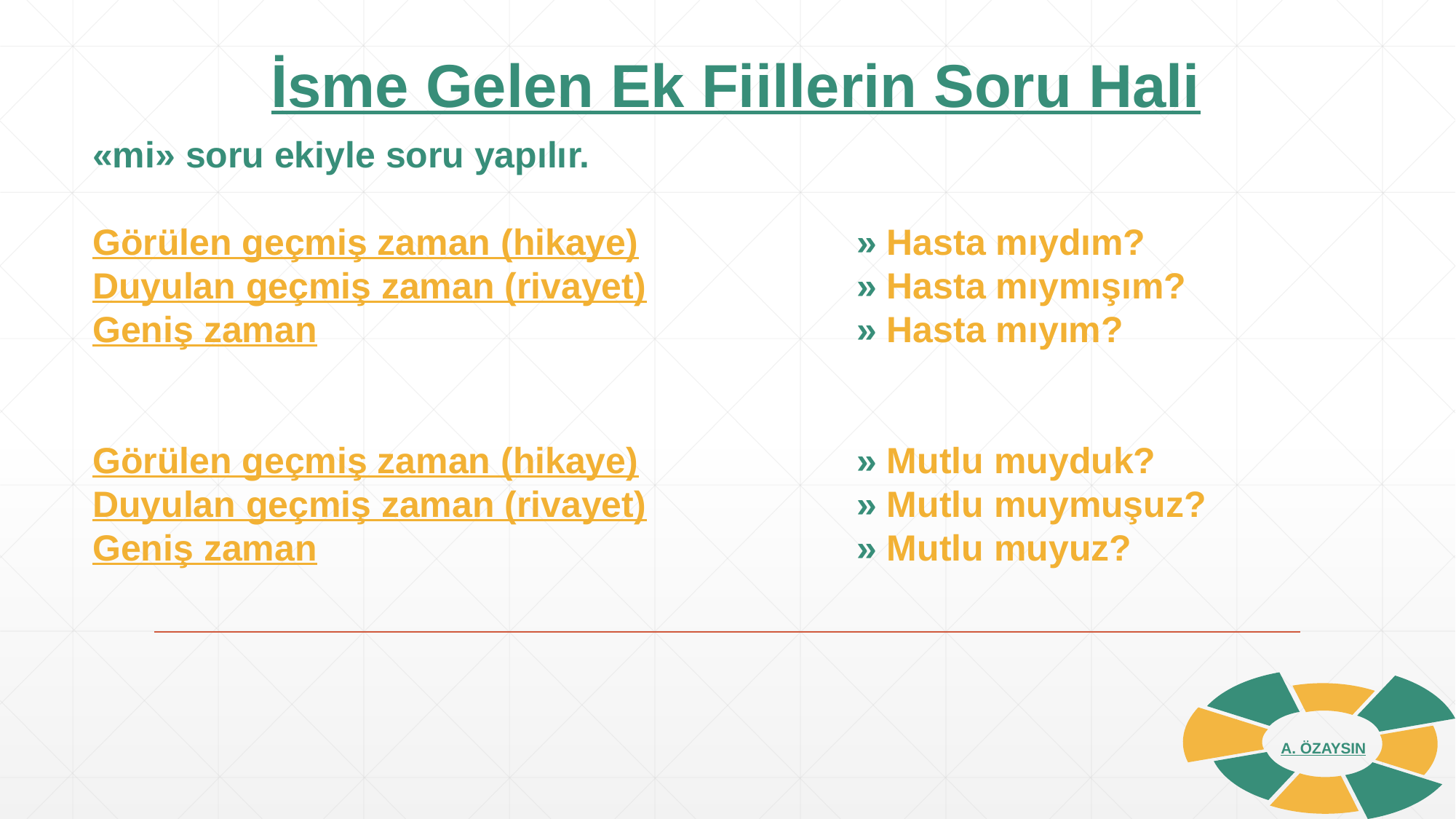

İsme Gelen Ek Fiillerin Soru Hali
«mi» soru ekiyle soru yapılır.

Görülen geçmiş zaman (hikaye) 		» Hasta mıydım?
Duyulan geçmiş zaman (rivayet) 		» Hasta mıymışım?
Geniş zaman 					» Hasta mıyım?

Görülen geçmiş zaman (hikaye) 		» Mutlu muyduk?
Duyulan geçmiş zaman (rivayet) 		» Mutlu muymuşuz?
Geniş zaman 					» Mutlu muyuz?

A. ÖZAYSIN